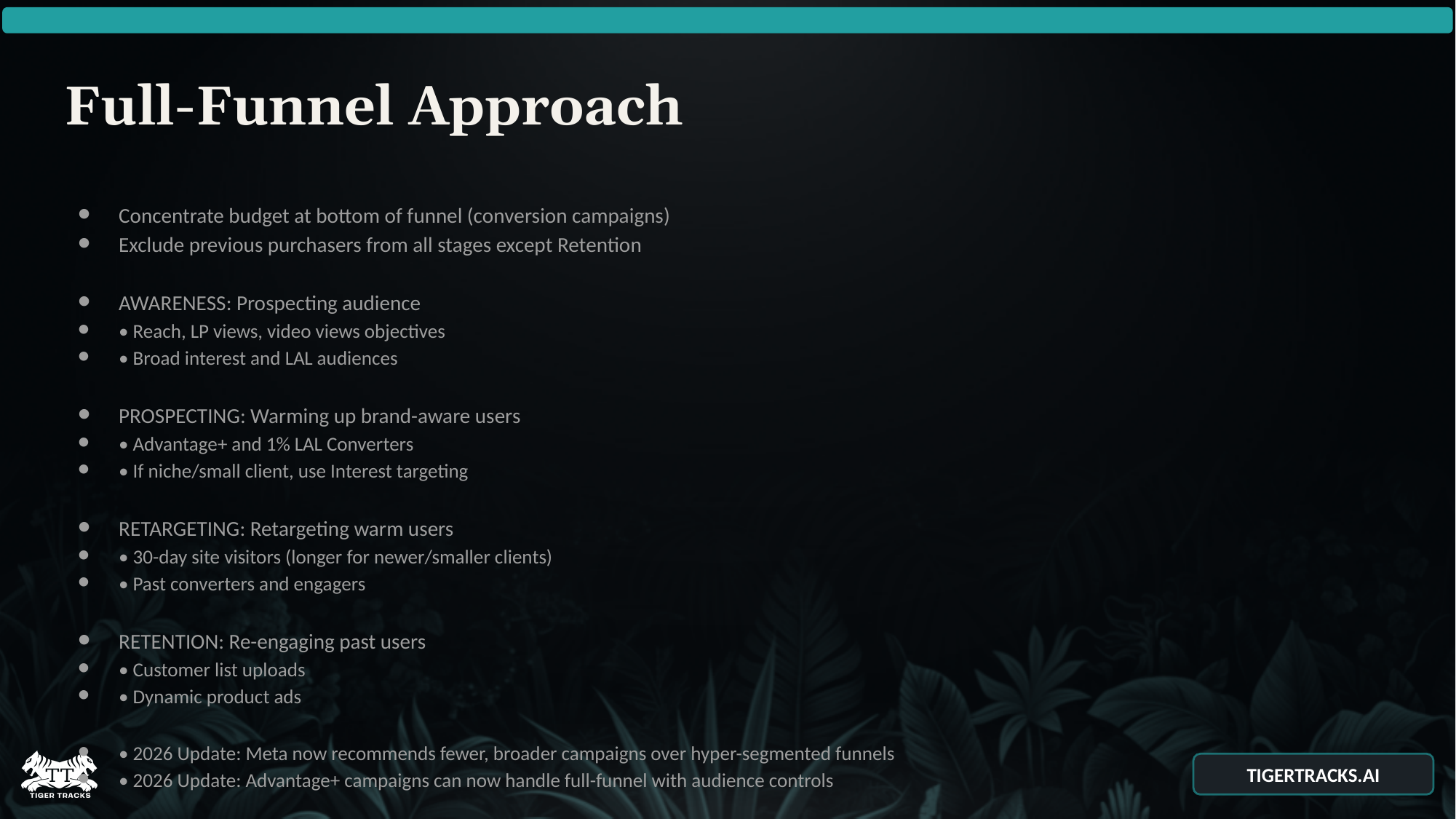

# Full-Funnel Approach
Concentrate budget at bottom of funnel (conversion campaigns)
Exclude previous purchasers from all stages except Retention

AWARENESS: Prospecting audience
• Reach, LP views, video views objectives
• Broad interest and LAL audiences

PROSPECTING: Warming up brand-aware users
• Advantage+ and 1% LAL Converters
• If niche/small client, use Interest targeting

RETARGETING: Retargeting warm users
• 30-day site visitors (longer for newer/smaller clients)
• Past converters and engagers

RETENTION: Re-engaging past users
• Customer list uploads
• Dynamic product ads

• 2026 Update: Meta now recommends fewer, broader campaigns over hyper-segmented funnels
• 2026 Update: Advantage+ campaigns can now handle full-funnel with audience controls